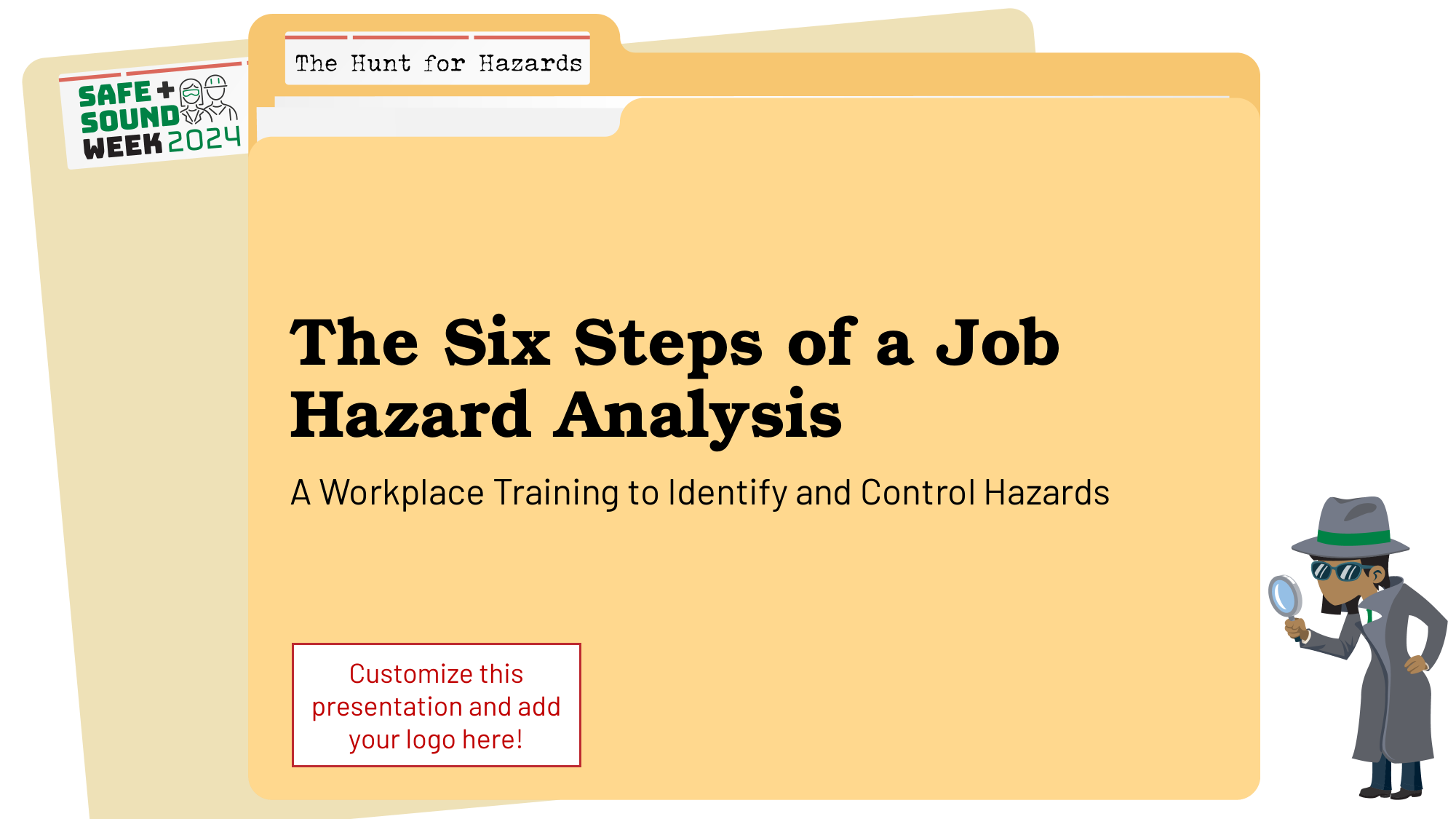

# The Six Steps of a Job Hazard Analysis
A Workplace Training to Identify and Control Hazards
Customize this presentation and add your logo here!